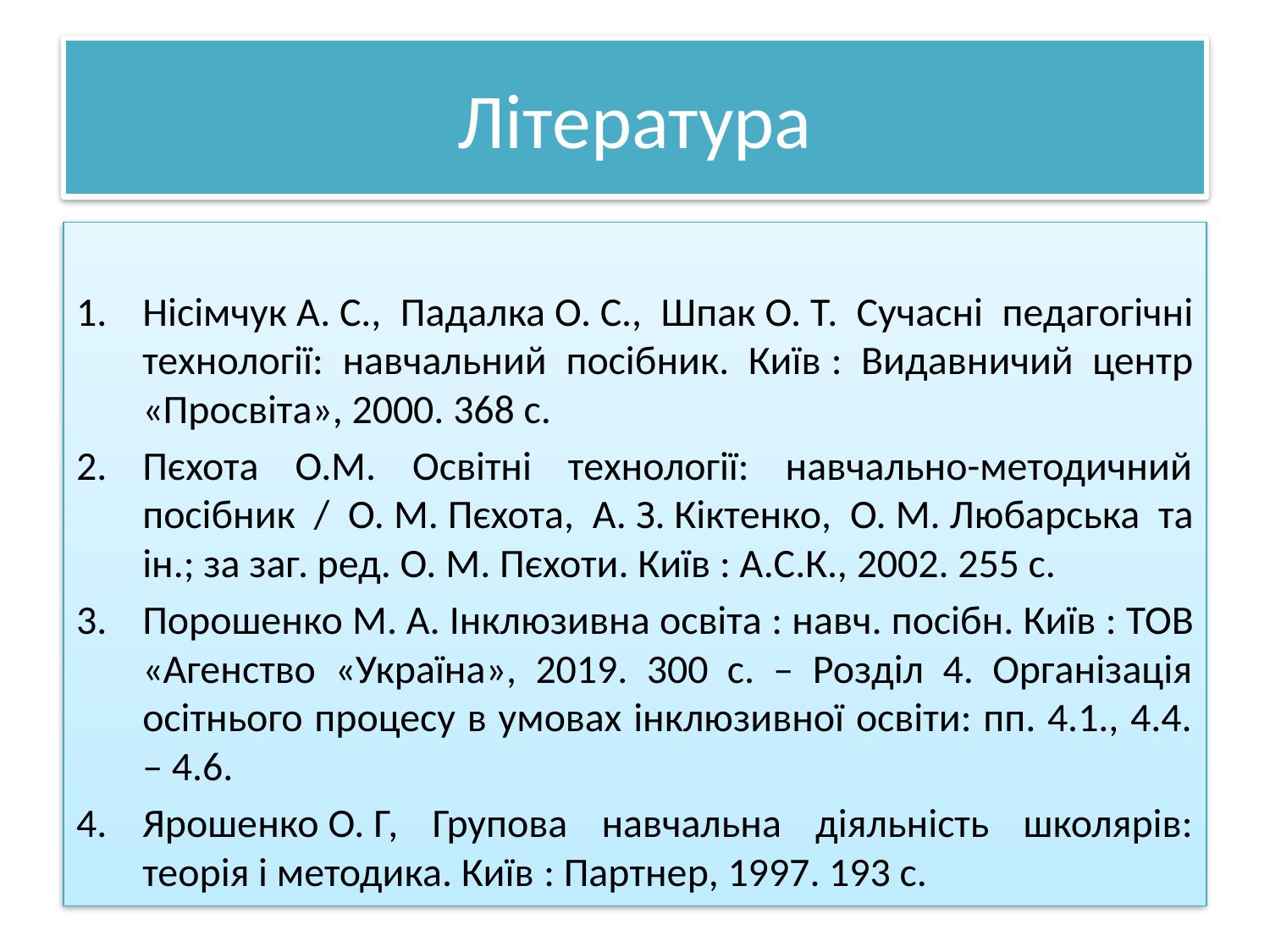

# Література

Нісімчук А. С., Падалка О. С., Шпак О. Т. Сучасні педагогічні технології: навчальний посібник. Київ : Видавничий центр «Просвіта», 2000. 368 с.
Пєхота О.М. Освітні технології: навчально-методичний посібник / О. М. Пєхота, А. З. Кіктенко, О. М. Любарська та ін.; за заг. ред. О. М. Пєхоти. Київ : А.С.К., 2002. 255 с.
Порошенко М. А. Інклюзивна освіта : навч. посібн. Київ : ТОВ «Агенство «Україна», 2019. 300 с. – Розділ 4. Організація осітнього процесу в умовах інклюзивної освіти: пп. 4.1., 4.4. – 4.6.
Ярошенко О. Г, Групова навчальна діяльність школярів: теорія і методика. Київ : Партнер, 1997. 193 с.